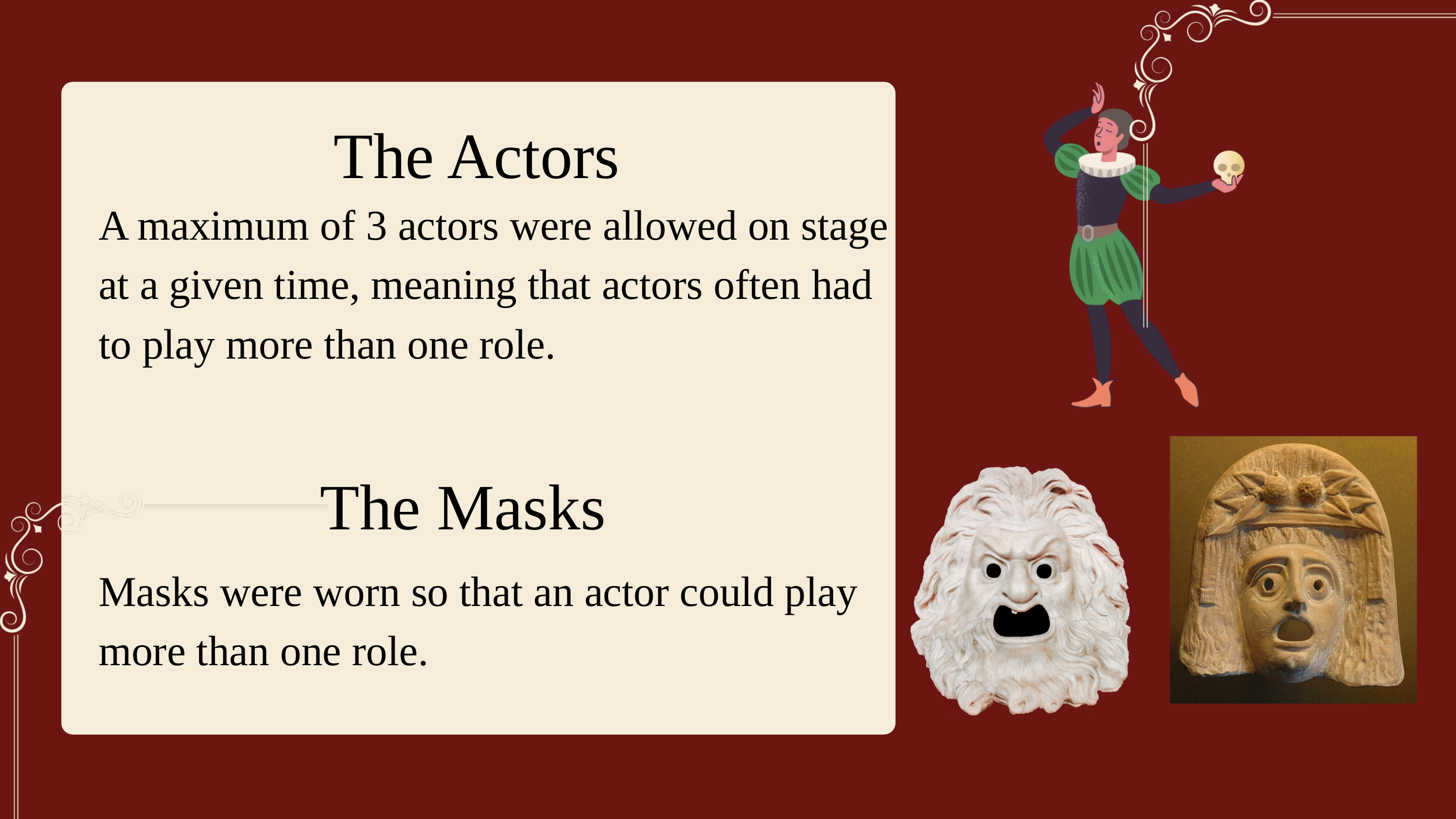

The Actors

A maximum of 3 actors were allowed on stage at a given time, meaning that actors often had to play more than one role.

The Masks

Masks were worn so that an actor could play more than one role.